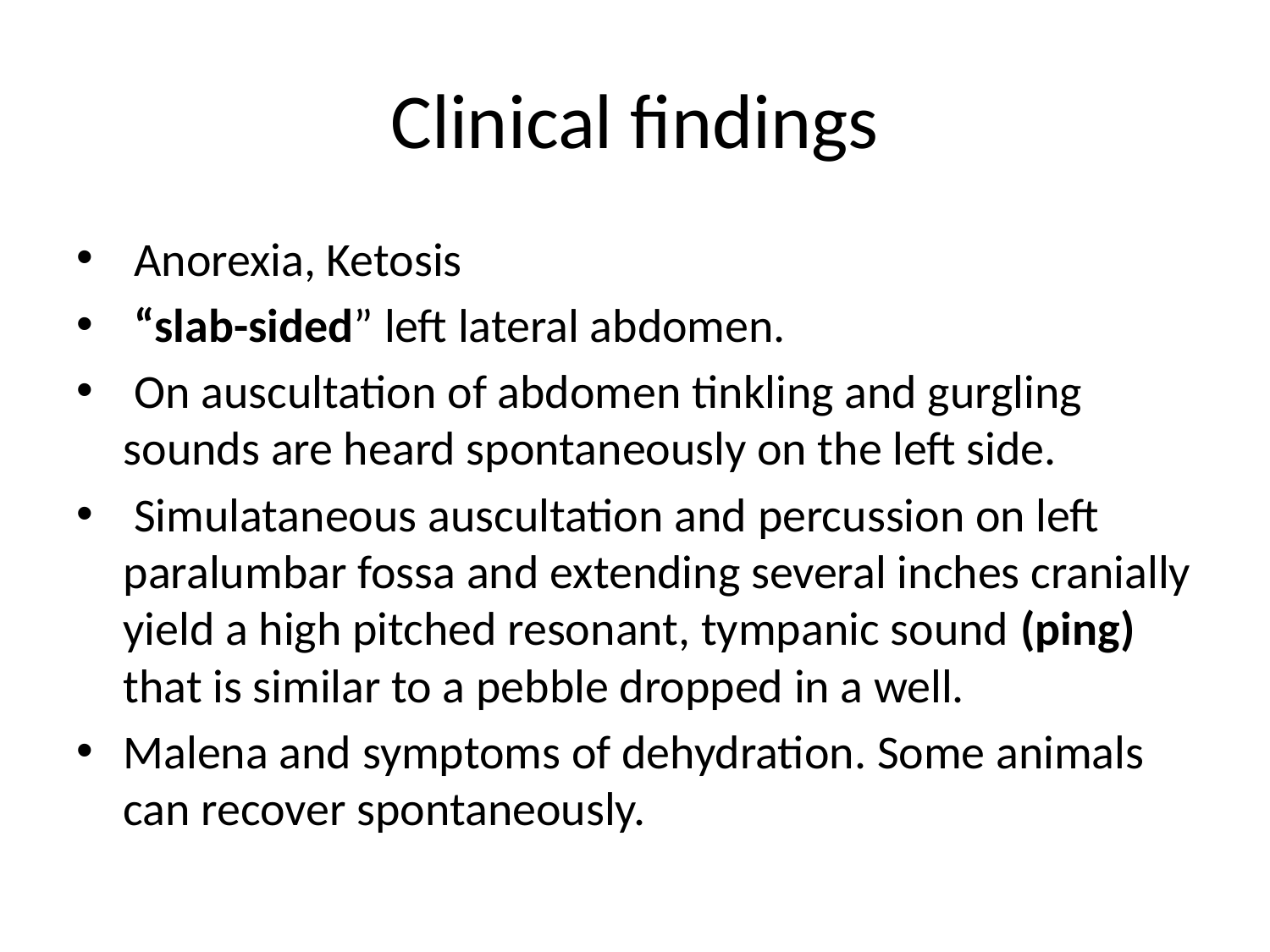

# Clinical findings
 Anorexia, Ketosis
 “slab-sided” left lateral abdomen.
 On auscultation of abdomen tinkling and gurgling sounds are heard spontaneously on the left side.
 Simulataneous auscultation and percussion on left paralumbar fossa and extending several inches cranially yield a high pitched resonant, tympanic sound (ping) that is similar to a pebble dropped in a well.
Malena and symptoms of dehydration. Some animals can recover spontaneously.